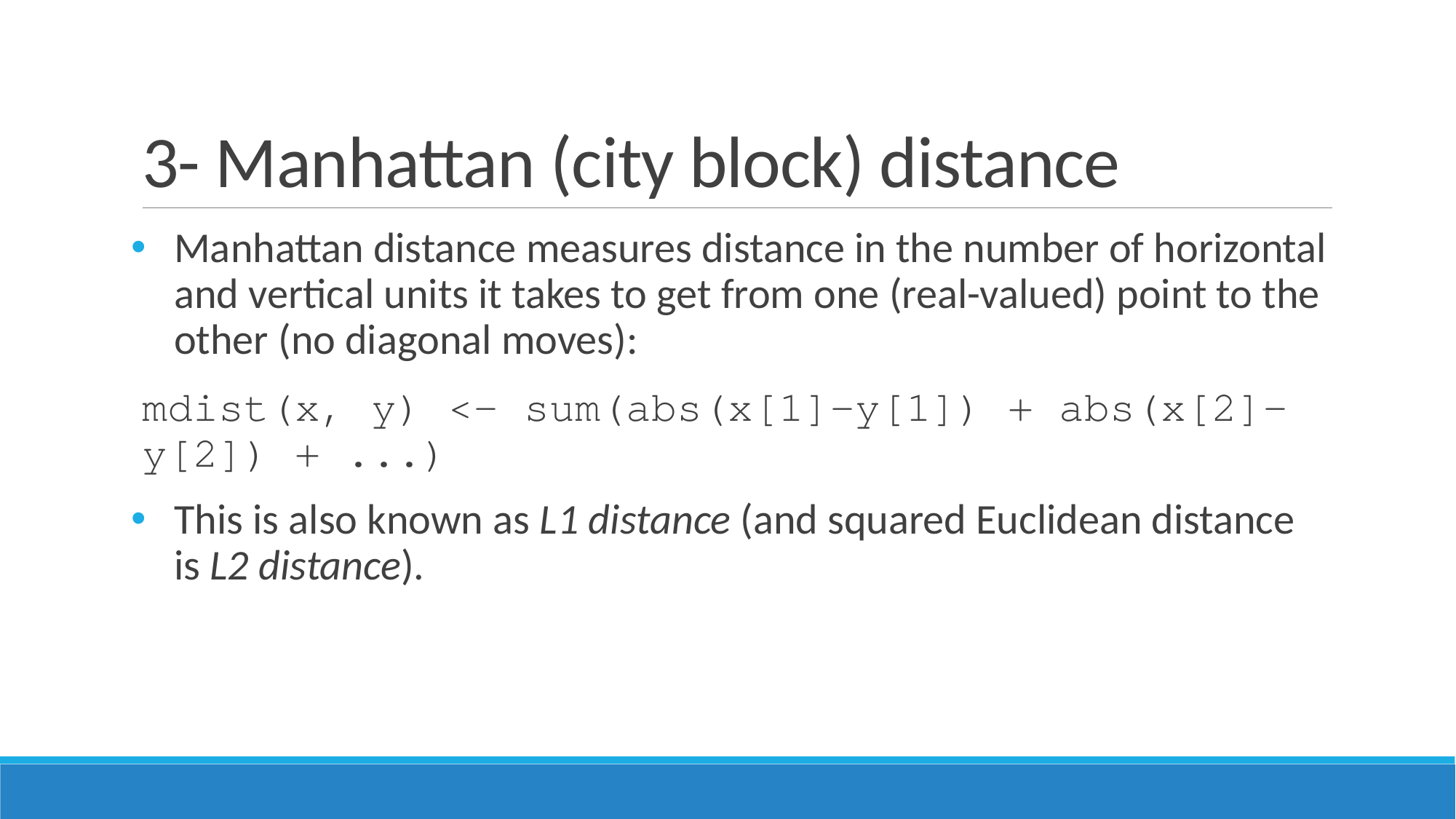

# 3- Manhattan (city block) distance
Manhattan distance measures distance in the number of horizontal and vertical units it takes to get from one (real-valued) point to the other (no diagonal moves):
mdist(x, y) <- sum(abs(x[1]-y[1]) + abs(x[2]- y[2]) + ...)
This is also known as L1 distance (and squared Euclidean distance is L2 distance).